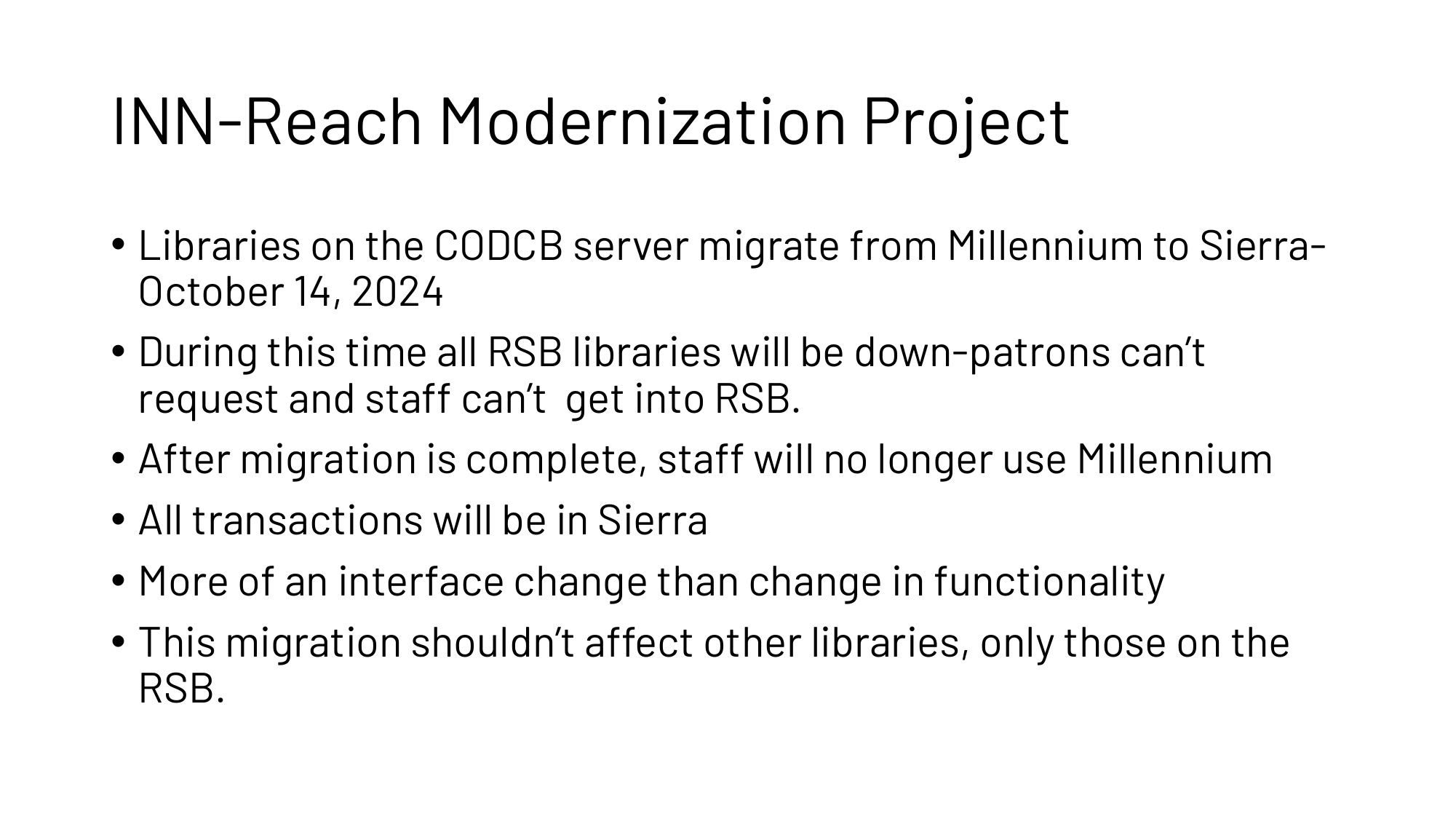

# INN-Reach Modernization Project
Libraries on the CODCB server migrate from Millennium to Sierra-October 14, 2024
During this time all RSB libraries will be down-patrons can’t request and staff can’t  get into RSB.
After migration is complete, staff will no longer use Millennium
All transactions will be in Sierra
More of an interface change than change in functionality
This migration shouldn’t affect other libraries, only those on the RSB.